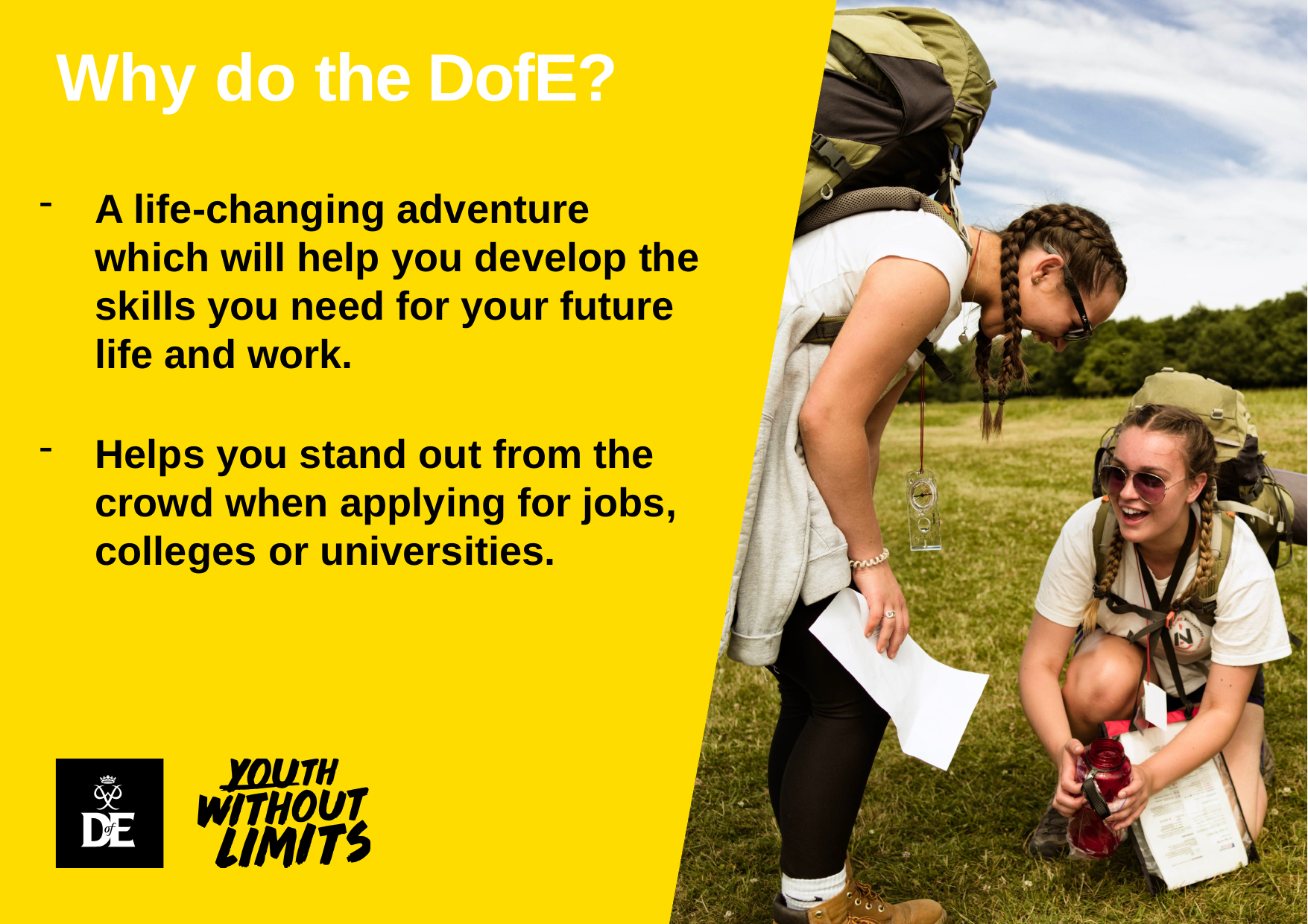

# Why do the DofE?
A life-changing adventure which will help you develop the skills you need for your future life and work.  ​

Helps you stand out from the crowd when applying for jobs, colleges or universities.